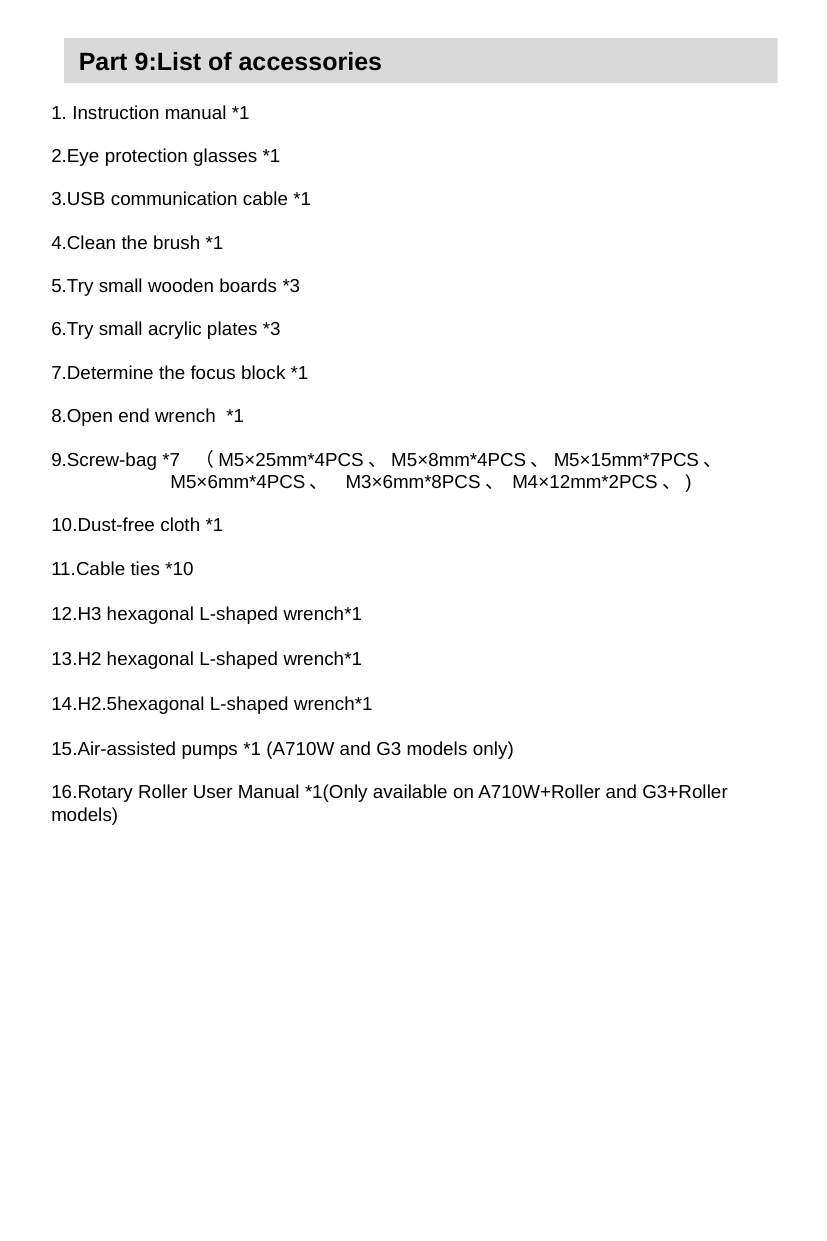

Part 9:List of accessories
1. Instruction manual *1
2.Eye protection glasses *1
3.USB communication cable *1
4.Clean the brush *1
5.Try small wooden boards *3
6.Try small acrylic plates *3
7.Determine the focus block *1
8.Open end wrench  *1
9.Screw-bag *7  （M5×25mm*4PCS、M5×8mm*4PCS、M5×15mm*7PCS、
                           M5×6mm*4PCS、   M3×6mm*8PCS、 M4×12mm*2PCS、)
10.Dust-free cloth *1
11.Cable ties *10
12.H3 hexagonal L-shaped wrench*1
13.H2 hexagonal L-shaped wrench*1
14.H2.5hexagonal L-shaped wrench*1
15.Air-assisted pumps *1 (A710W and G3 models only)
16.Rotary Roller User Manual *1(Only available on A710W+Roller and G3+Roller models)